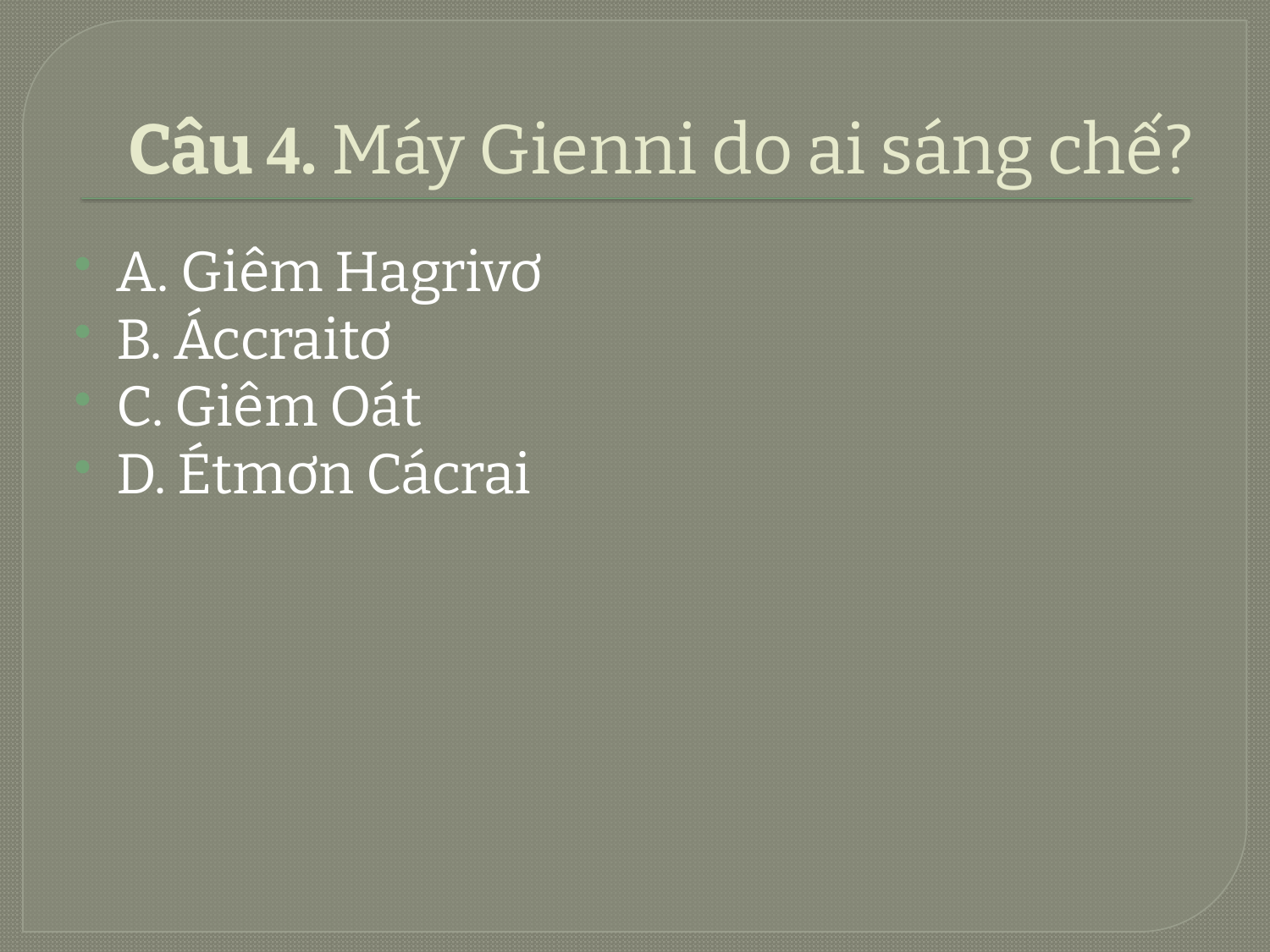

# Câu 4. Máy Gienni do ai sáng chế?
A. Giêm Hagrivơ
B. Áccraitơ
C. Giêm Oát
D. Étmơn Cácrai